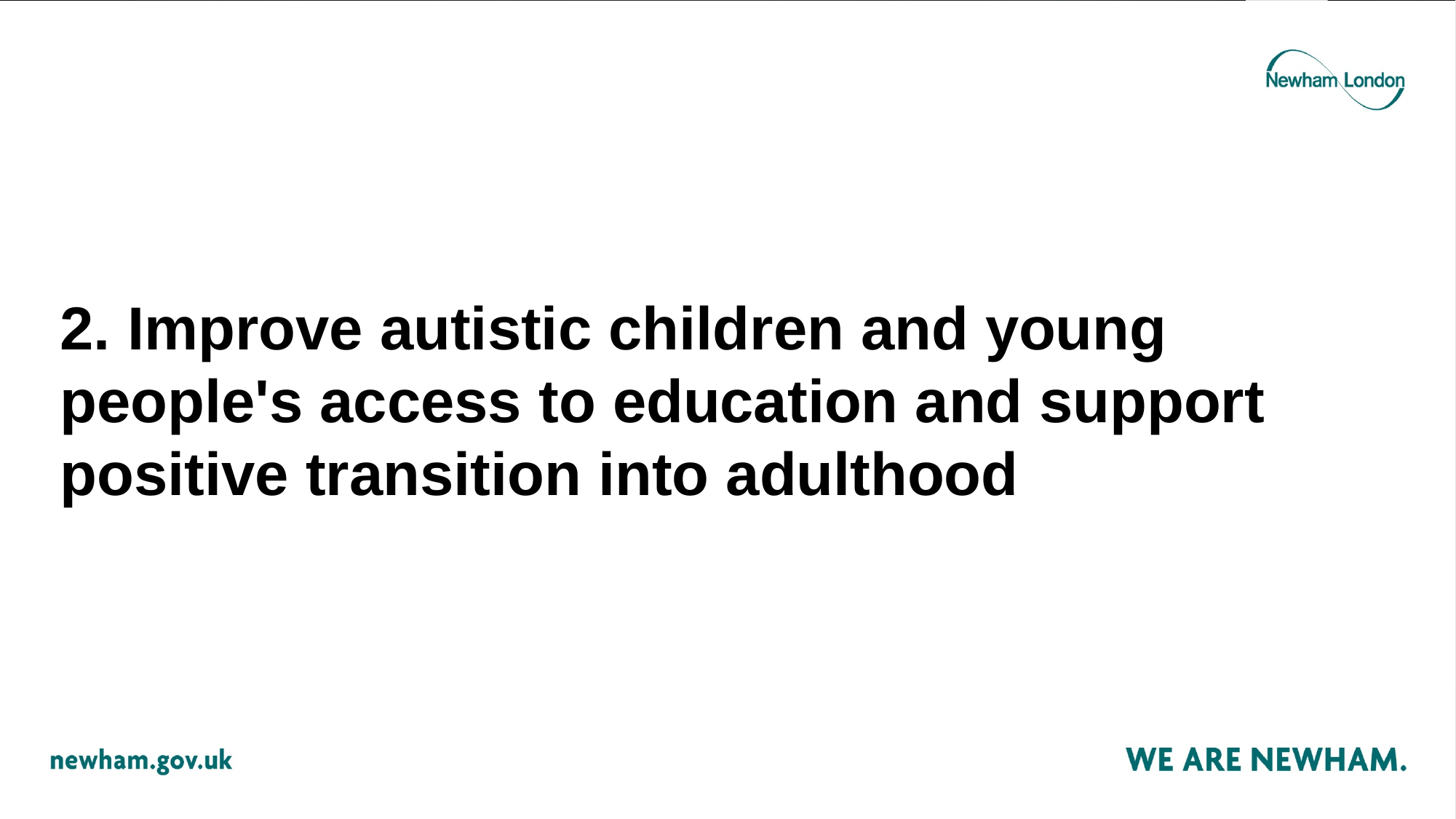

# 2. Improve autistic children and young people's access to education and support positive transition into adulthood